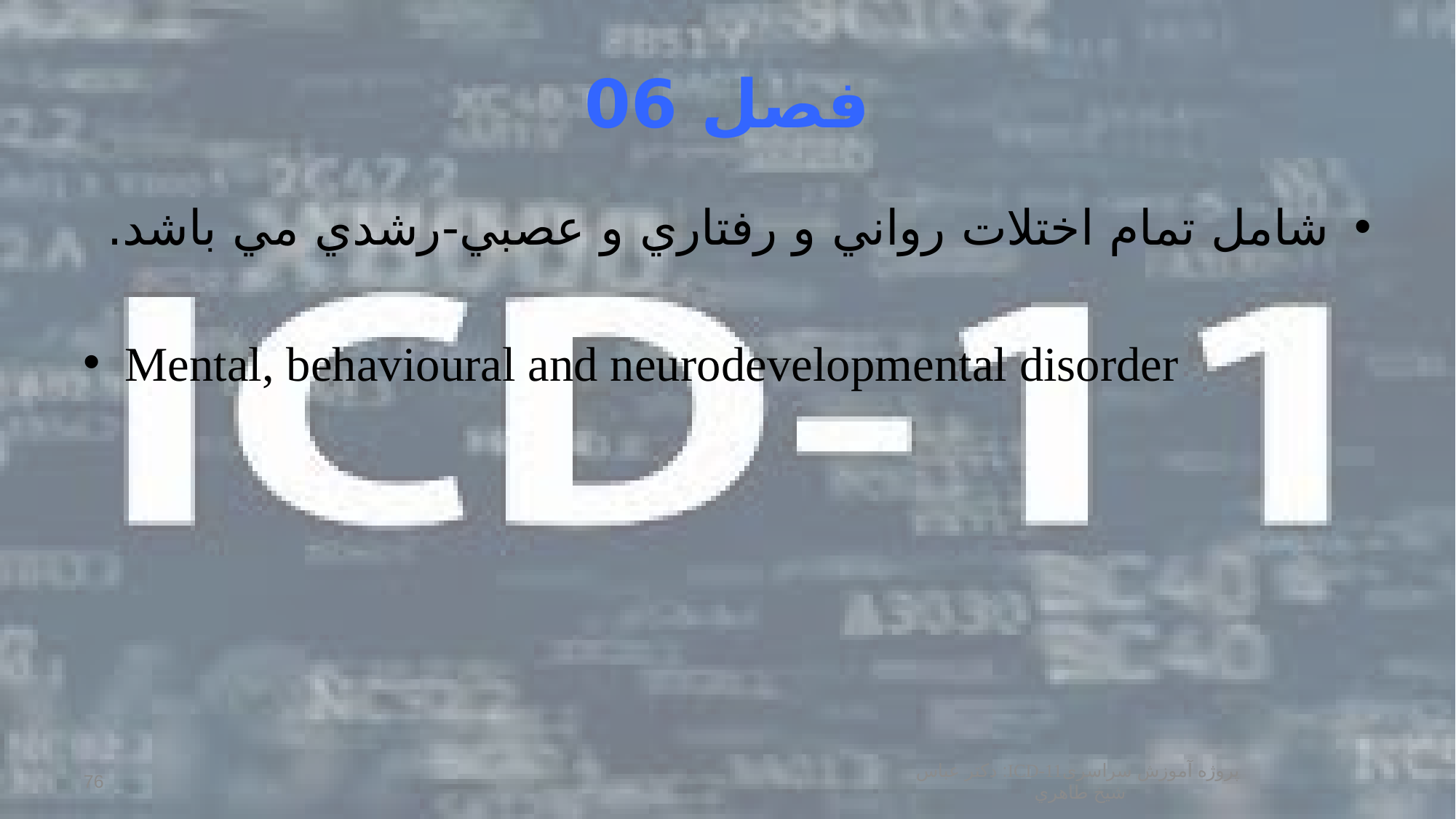

# فصل 06
شامل تمام اختلات رواني و رفتاري و عصبي-رشدي مي باشد.

Mental, behavioural and neurodevelopmental disorder
پروژه آموزش سراسریICD-11: دكتر عباس شيخ طاهري
76